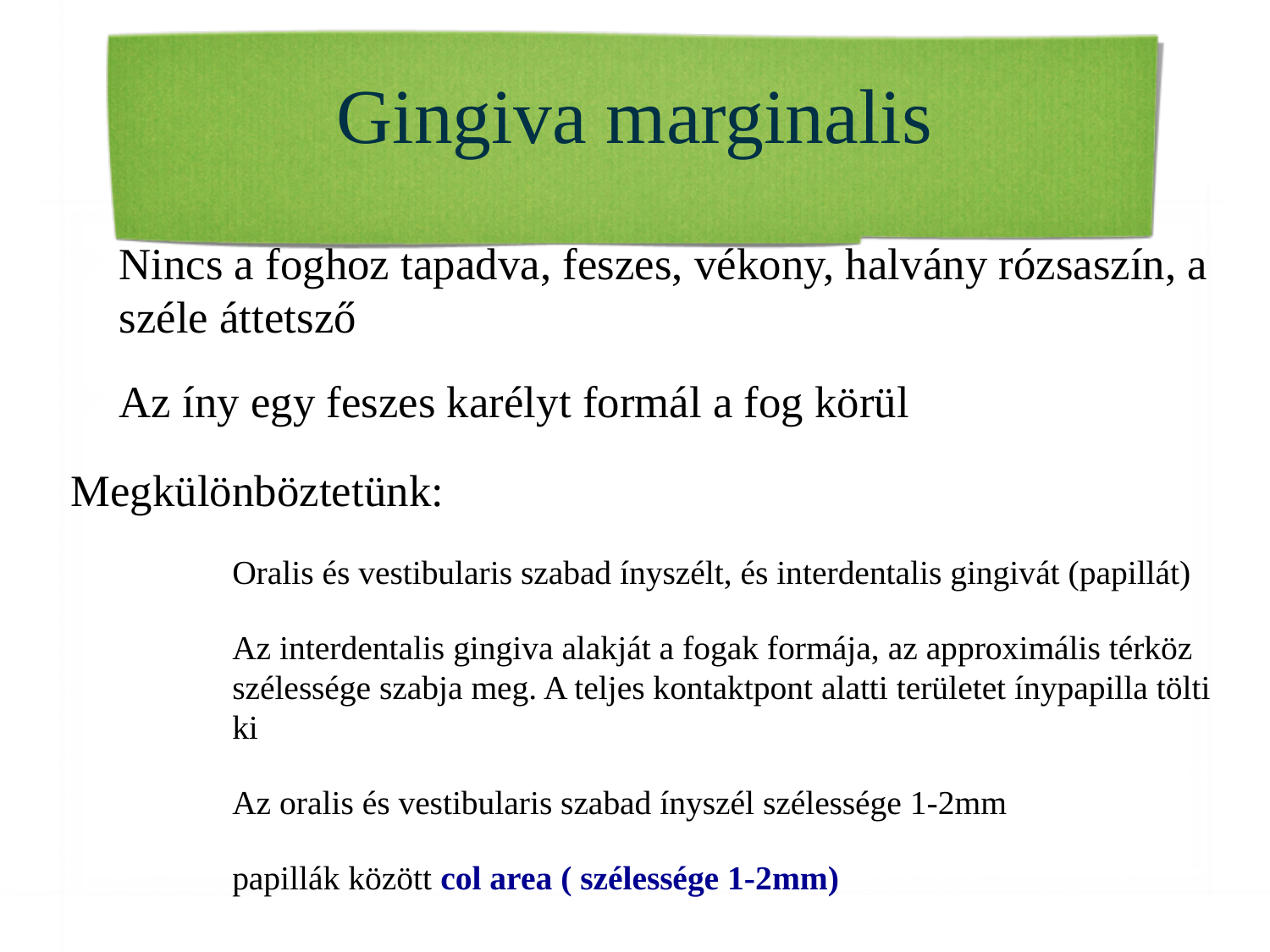

# Gingiva marginalis
Nincs a foghoz tapadva, feszes, vékony, halvány rózsaszín, a széle áttetsző
Az íny egy feszes karélyt formál a fog körül
Megkülönböztetünk:
Oralis és vestibularis szabad ínyszélt, és interdentalis gingivát (papillát)
Az interdentalis gingiva alakját a fogak formája, az approximális térköz szélessége szabja meg. A teljes kontaktpont alatti területet ínypapilla tölti ki
Az oralis és vestibularis szabad ínyszél szélessége 1-2mm
papillák között col area ( szélessége 1-2mm)